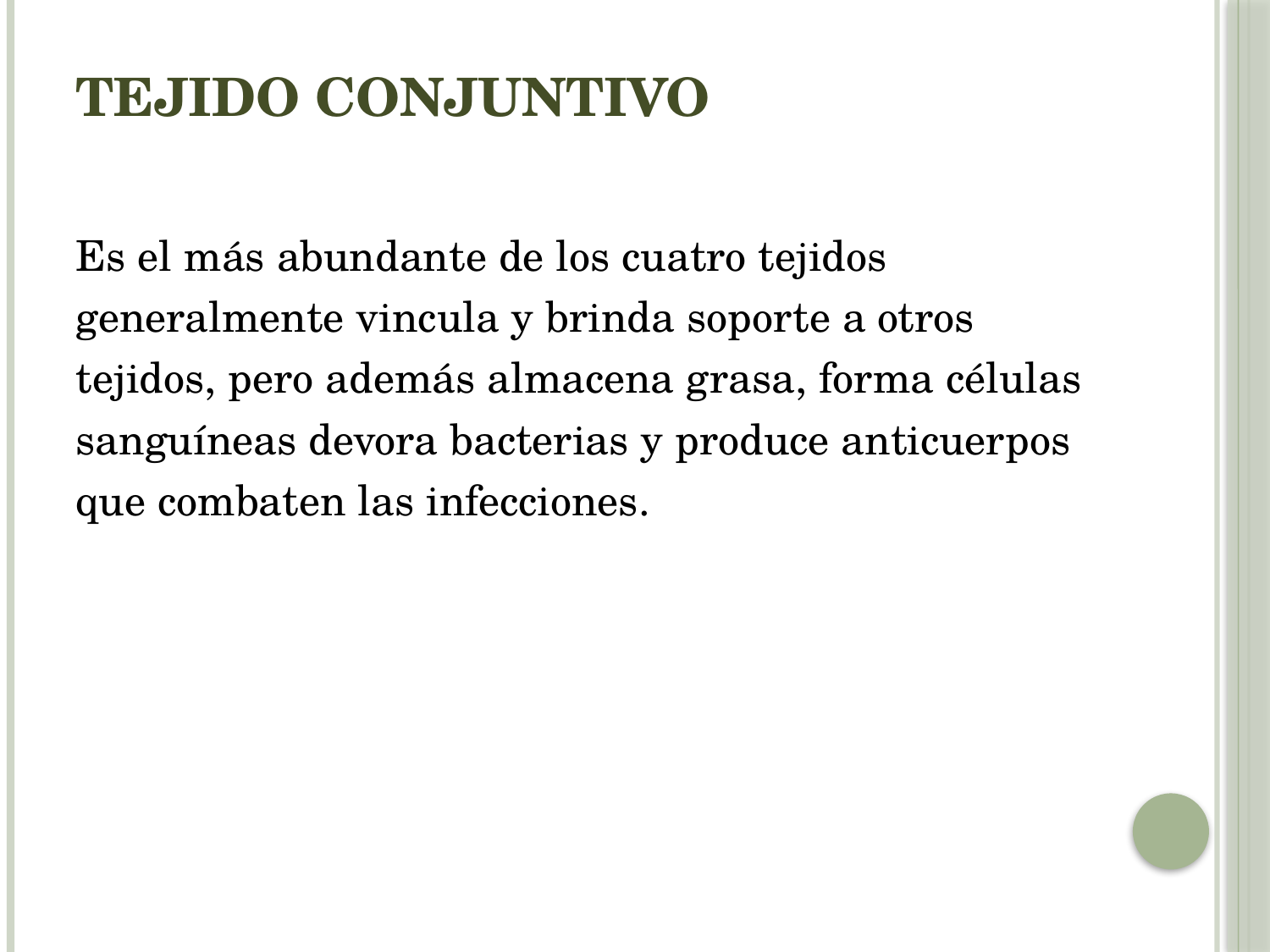

# Tejido conjuntivo
Es el más abundante de los cuatro tejidos
generalmente vincula y brinda soporte a otros
tejidos, pero además almacena grasa, forma células
sanguíneas devora bacterias y produce anticuerpos
que combaten las infecciones.